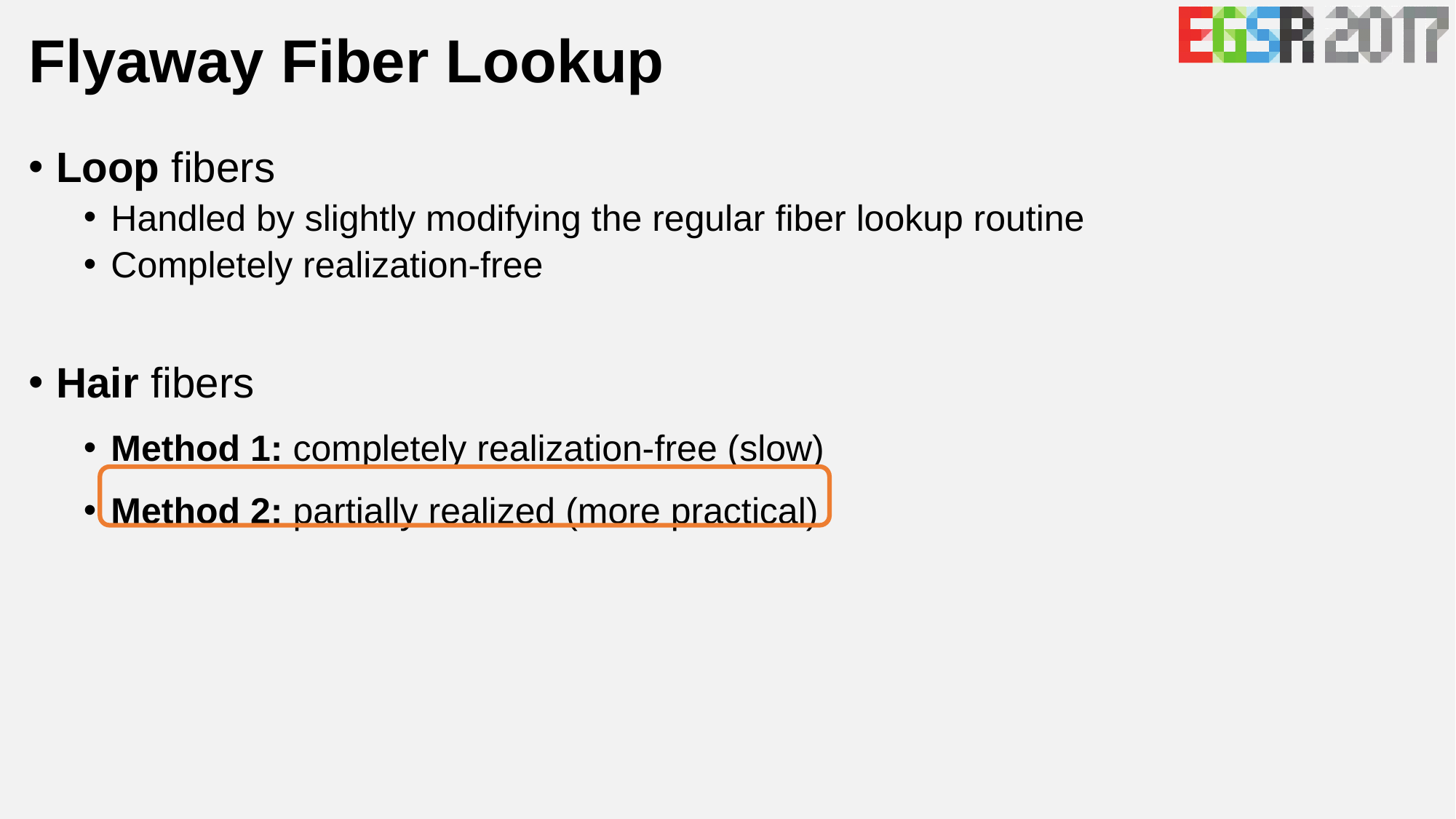

# Flyaway Fiber Lookup
Loop fibers
Handled by slightly modifying the regular fiber lookup routine
Completely realization-free

Hair fibers
Method 1: completely realization-free (slow)
Method 2: partially realized (more practical)